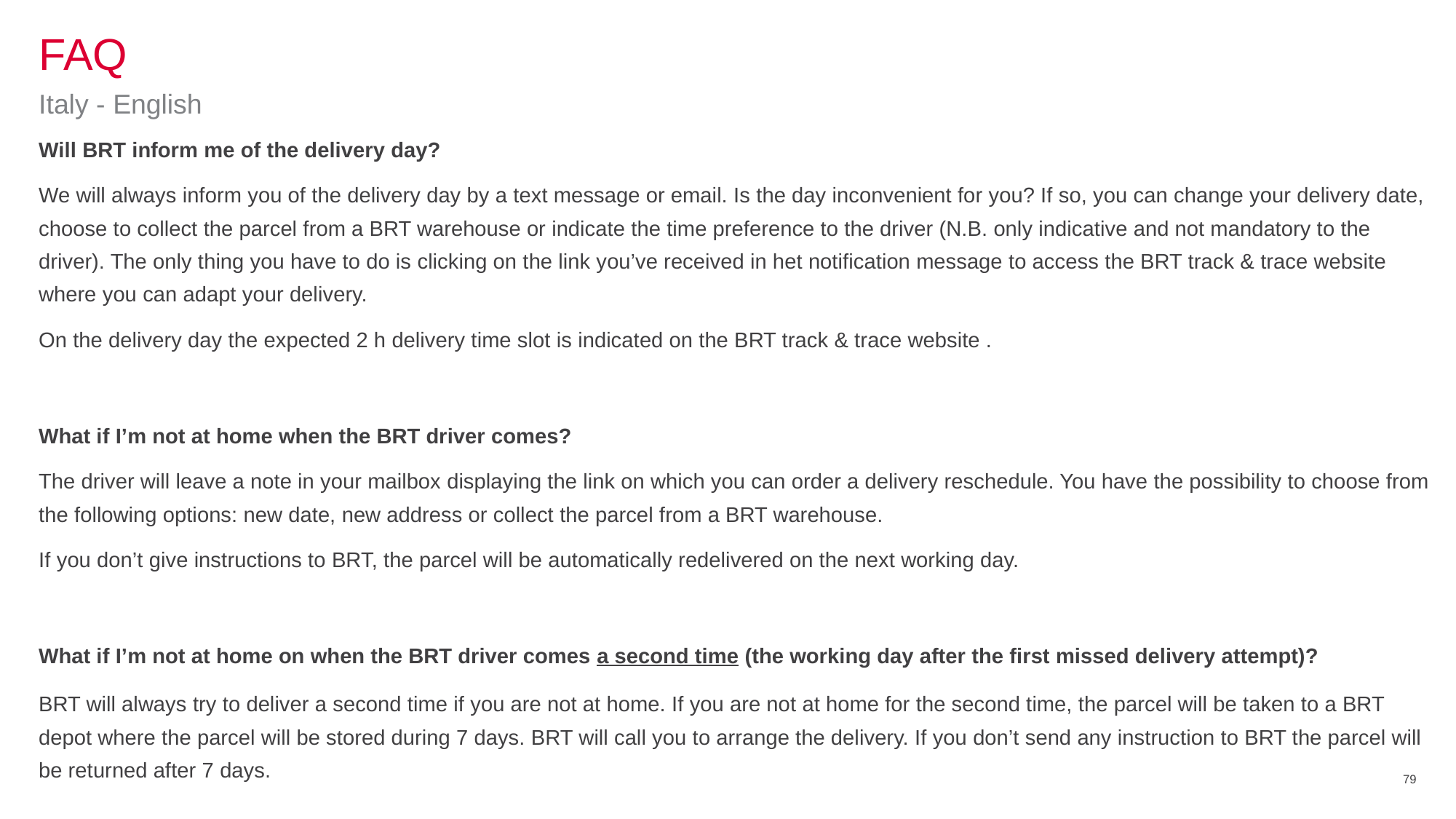

# FAQ
Italy - English
Will BRT inform me of the delivery day?
We will always inform you of the delivery day by a text message or email. Is the day inconvenient for you? If so, you can change your delivery date, choose to collect the parcel from a BRT warehouse or indicate the time preference to the driver (N.B. only indicative and not mandatory to the driver). The only thing you have to do is clicking on the link you’ve received in het notification message to access the BRT track & trace website where you can adapt your delivery.
On the delivery day the expected 2 h delivery time slot is indicated on the BRT track & trace website .

What if I’m not at home when the BRT driver comes?
The driver will leave a note in your mailbox displaying the link on which you can order a delivery reschedule. You have the possibility to choose from the following options: new date, new address or collect the parcel from a BRT warehouse.
If you don’t give instructions to BRT, the parcel will be automatically redelivered on the next working day.

What if I’m not at home on when the BRT driver comes a second time (the working day after the first missed delivery attempt)?
BRT will always try to deliver a second time if you are not at home. If you are not at home for the second time, the parcel will be taken to a BRT depot where the parcel will be stored during 7 days. BRT will call you to arrange the delivery. If you don’t send any instruction to BRT the parcel will be returned after 7 days.

79